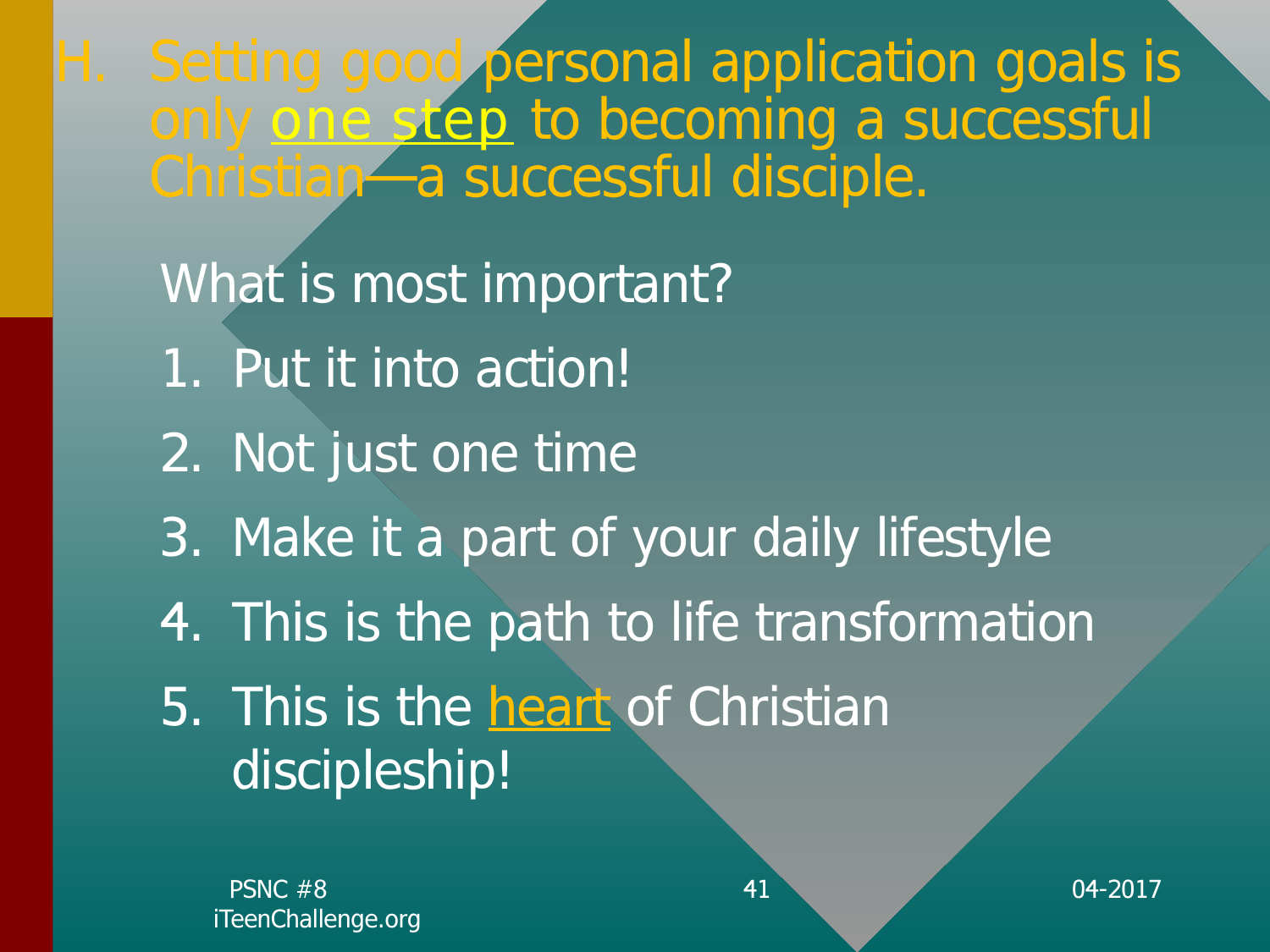

# H.	Setting good personal application goals is only one step to becoming a successful Christian—a successful disciple.
What is most important?
1.	Put it into action!
Not just one time
Make it a part of your daily lifestyle
This is the path to life transformation
This is the heart of Christian discipleship!
PSNC #8           iTeenChallenge.org
41
04-2017